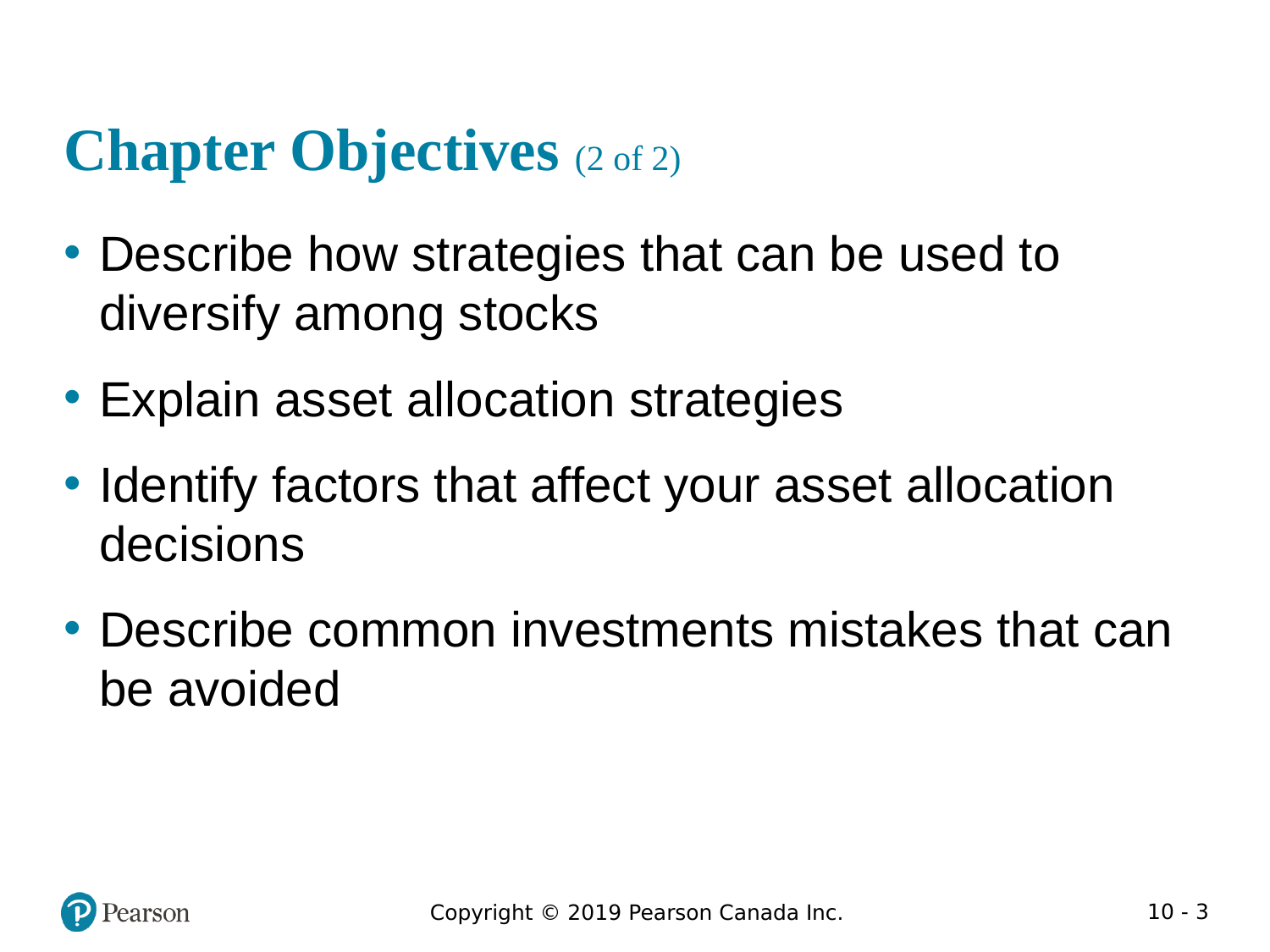

# Chapter Objectives (2 of 2)
Describe how strategies that can be used to diversify among stocks
Explain asset allocation strategies
Identify factors that affect your asset allocation decisions
Describe common investments mistakes that can be avoided